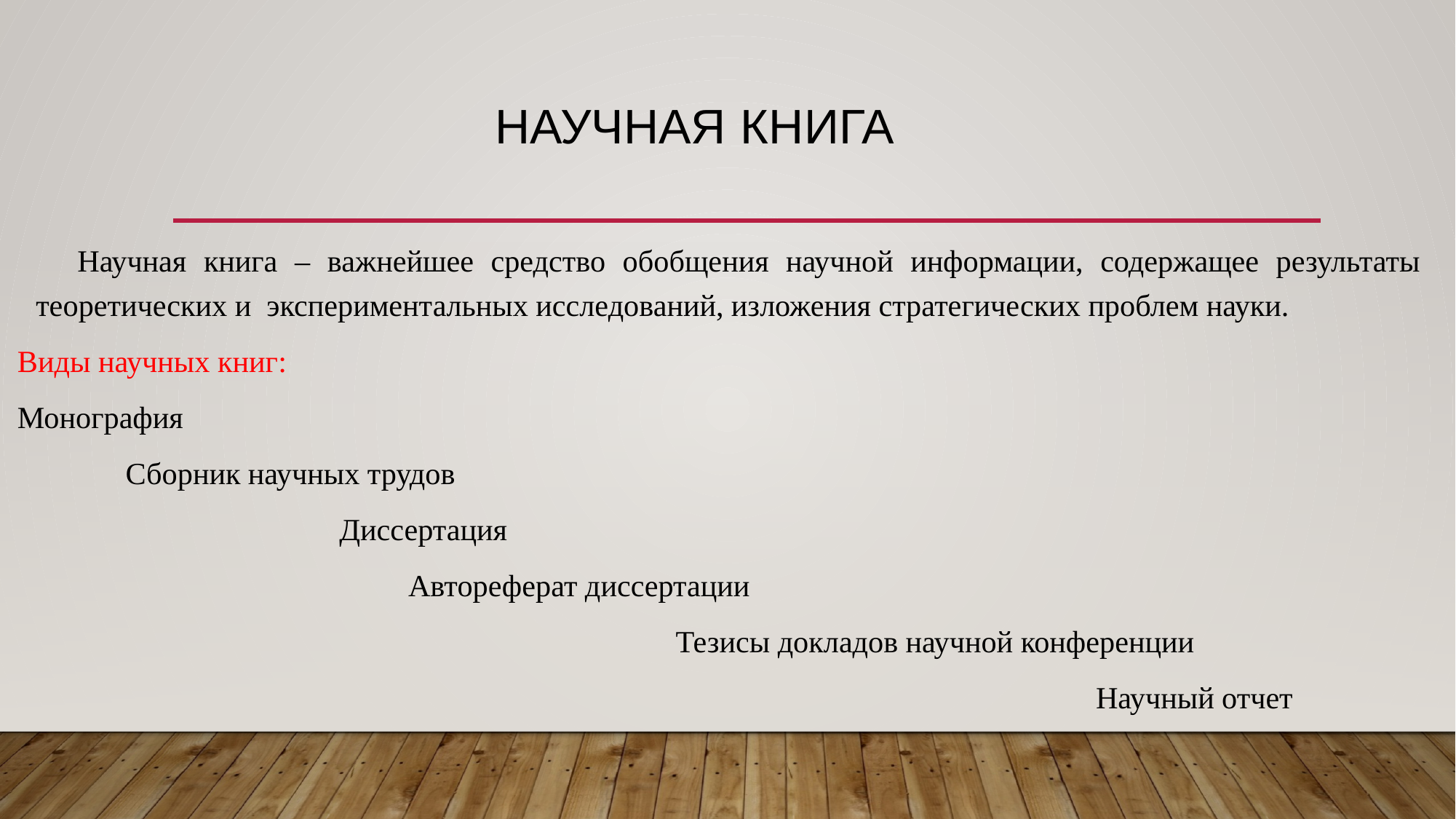

# Научная книга
    Научная книга – важнейшее средство обобщения научной информации, содержащее результаты теоретических и  экспериментальных исследований, изложения стратегических проблем науки.
 Виды научных книг:
 Монография
               Сборник научных трудов
                                           Диссертация
                                                    Автореферат диссертации
                                                                                       Тезисы докладов научной конференции
                                                                                                                                              Научный отчет